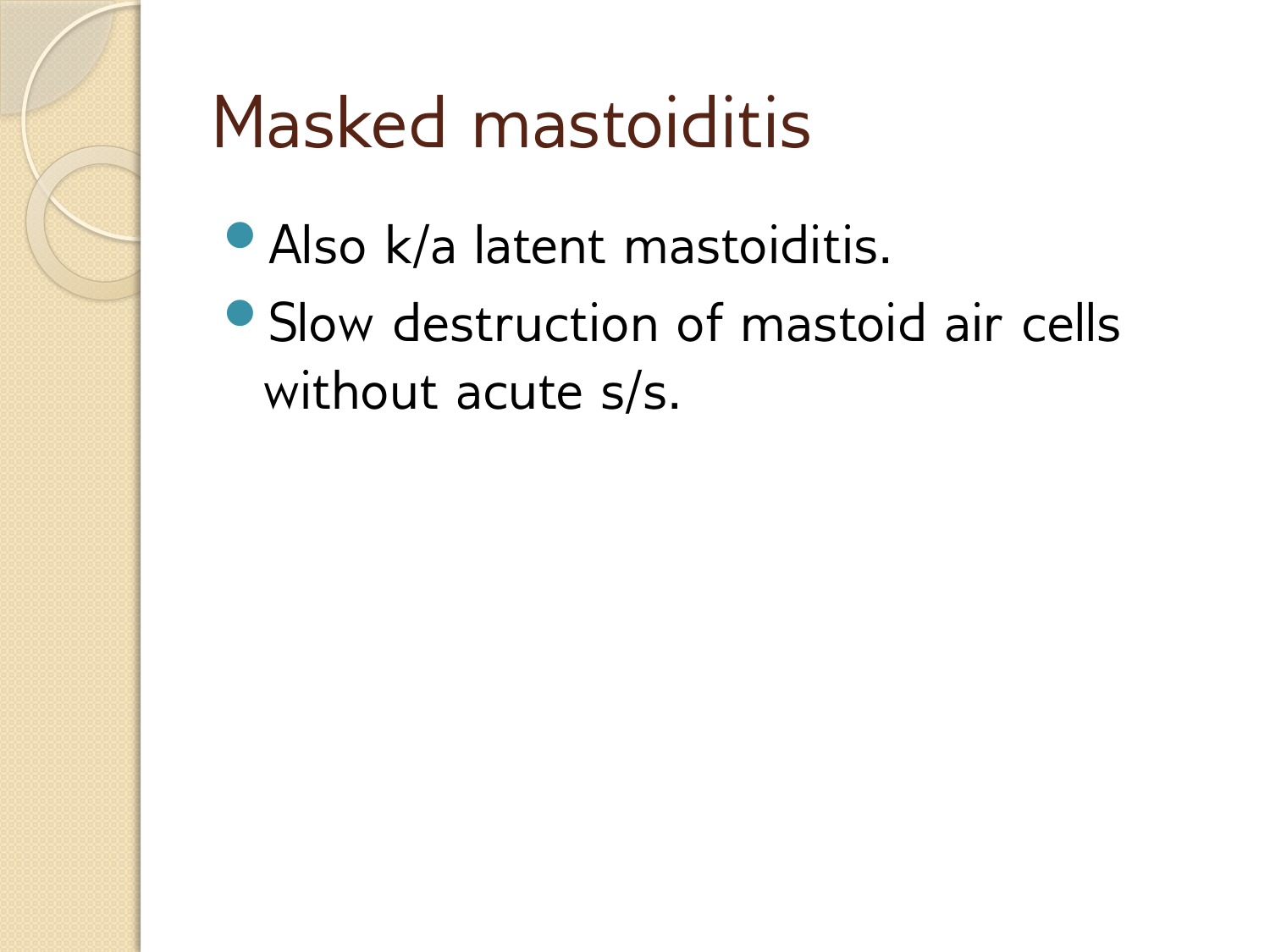

# Masked mastoiditis
Also k/a latent mastoiditis.
Slow destruction of mastoid air cells without acute s/s.